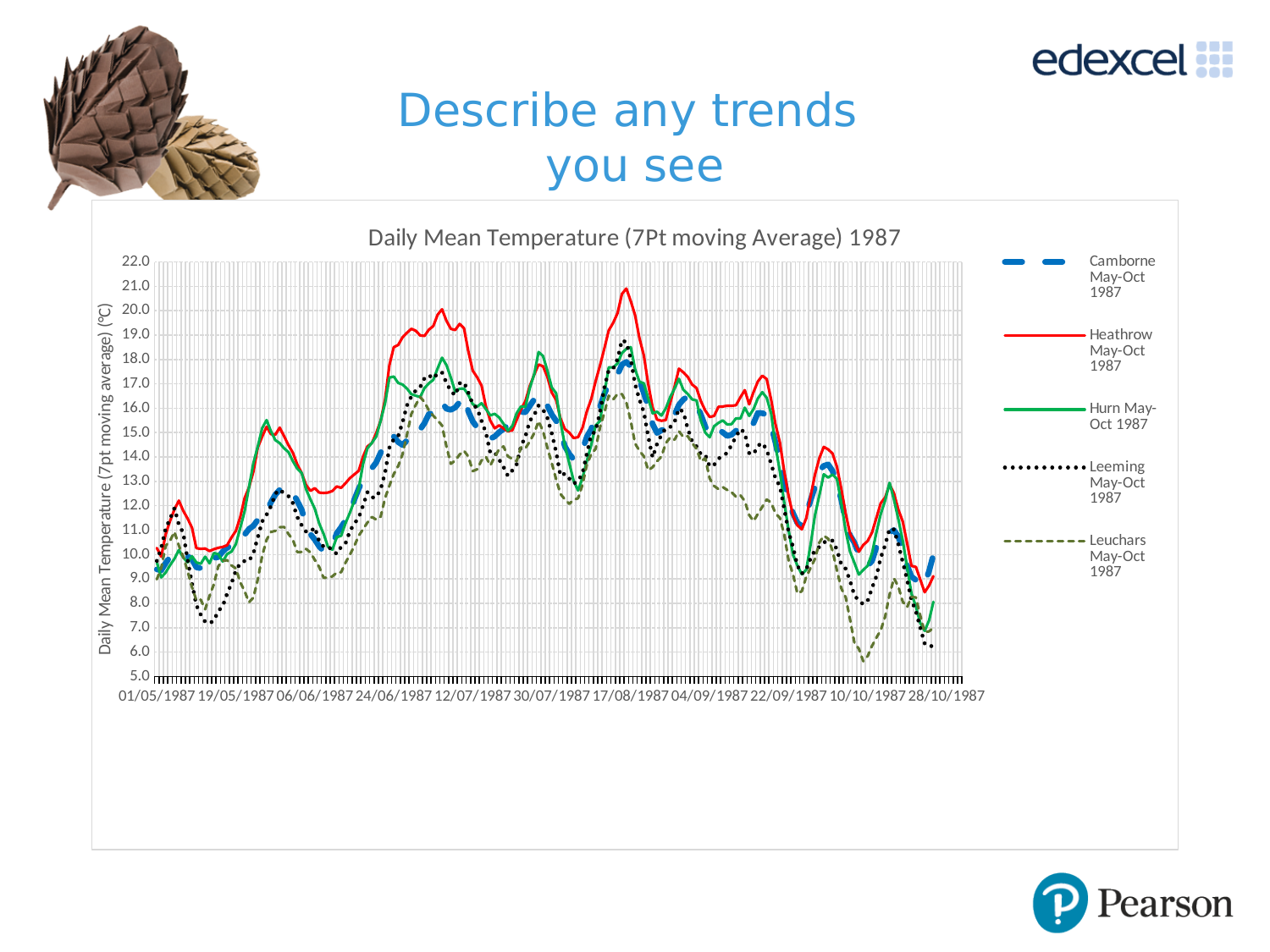

# Describe any trends you see

[unsupported chart]